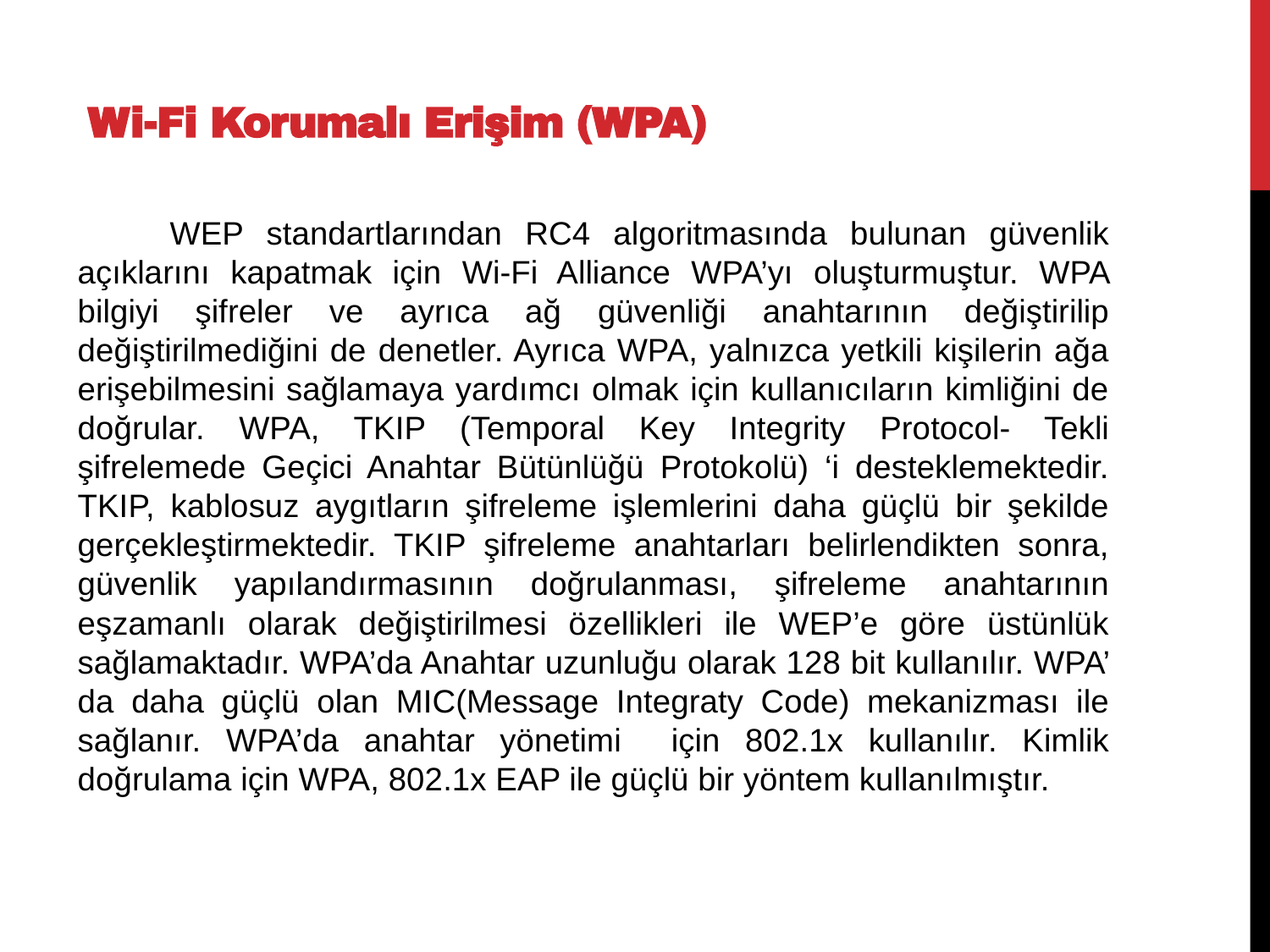

# Wi-Fi Korumalı Erişim (WPA)
    WEP standartlarından RC4 algoritmasında bulunan güvenlik açıklarını kapatmak için Wi-Fi Alliance WPA’yı oluşturmuştur. WPA bilgiyi şifreler ve ayrıca ağ güvenliği anahtarının değiştirilip değiştirilmediğini de denetler. Ayrıca WPA, yalnızca yetkili kişilerin ağa erişebilmesini sağlamaya yardımcı olmak için kullanıcıların kimliğini de doğrular. WPA, TKIP (Temporal Key Integrity Protocol- Tekli şifrelemede Geçici Anahtar Bütünlüğü Protokolü) ‘i desteklemektedir. TKIP, kablosuz aygıtların şifreleme işlemlerini daha güçlü bir şekilde gerçekleştirmektedir. TKIP şifreleme anahtarları belirlendikten sonra, güvenlik yapılandırmasının doğrulanması, şifreleme anahtarının eşzamanlı olarak değiştirilmesi özellikleri ile WEP’e göre üstünlük sağlamaktadır. WPA’da Anahtar uzunluğu olarak 128 bit kullanılır. WPA’ da daha güçlü olan MIC(Message Integraty Code) mekanizması ile sağlanır. WPA’da anahtar yönetimi  için 802.1x kullanılır. Kimlik doğrulama için WPA, 802.1x EAP ile güçlü bir yöntem kullanılmıştır.